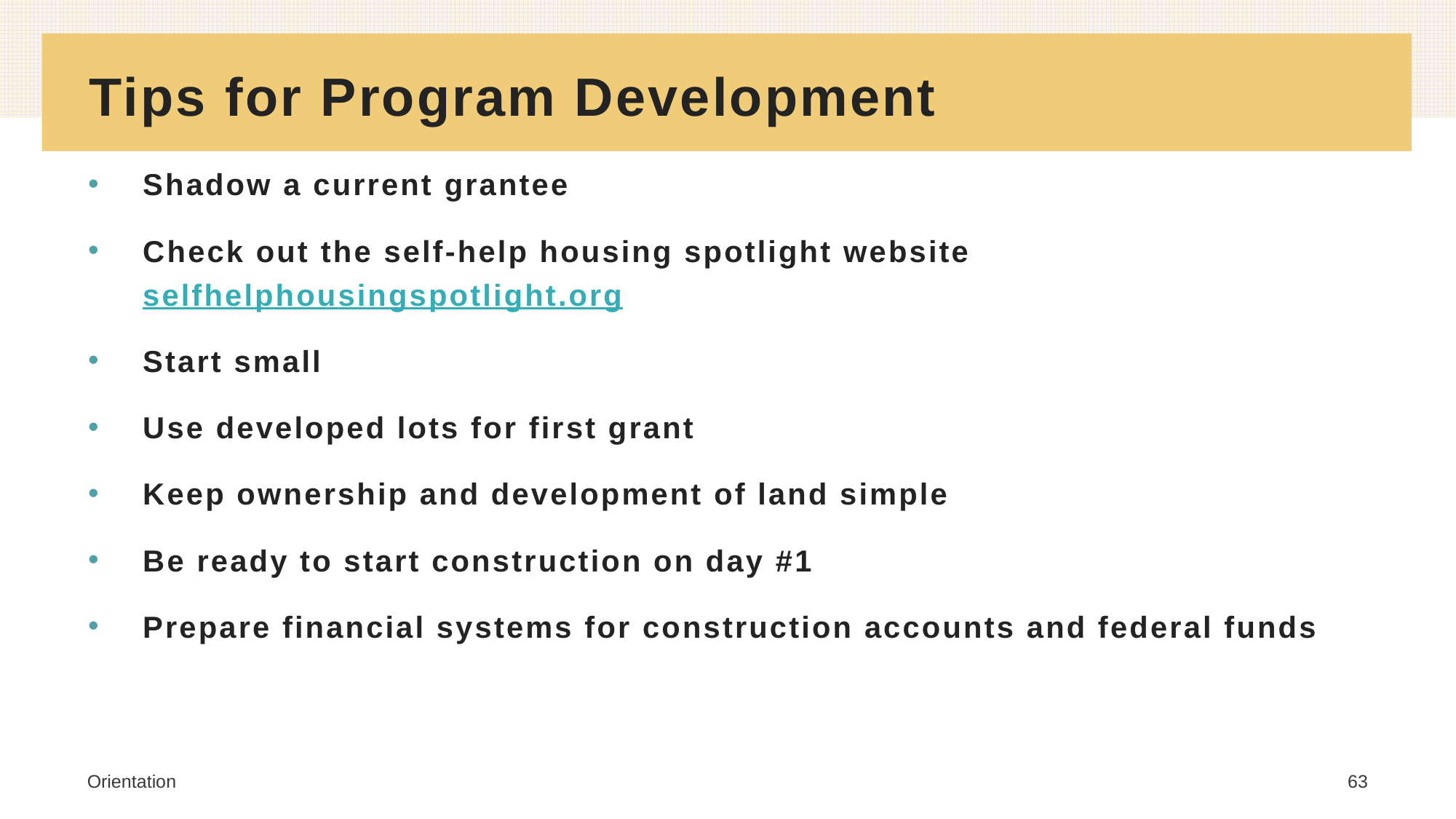

# Tips for Program Development
Shadow a current grantee
Check out the self-help housing spotlight website selfhelphousingspotlight.org
Start small
Use developed lots for first grant
Keep ownership and development of land simple
Be ready to start construction on day #1
Prepare financial systems for construction accounts and federal funds
Orientation
63